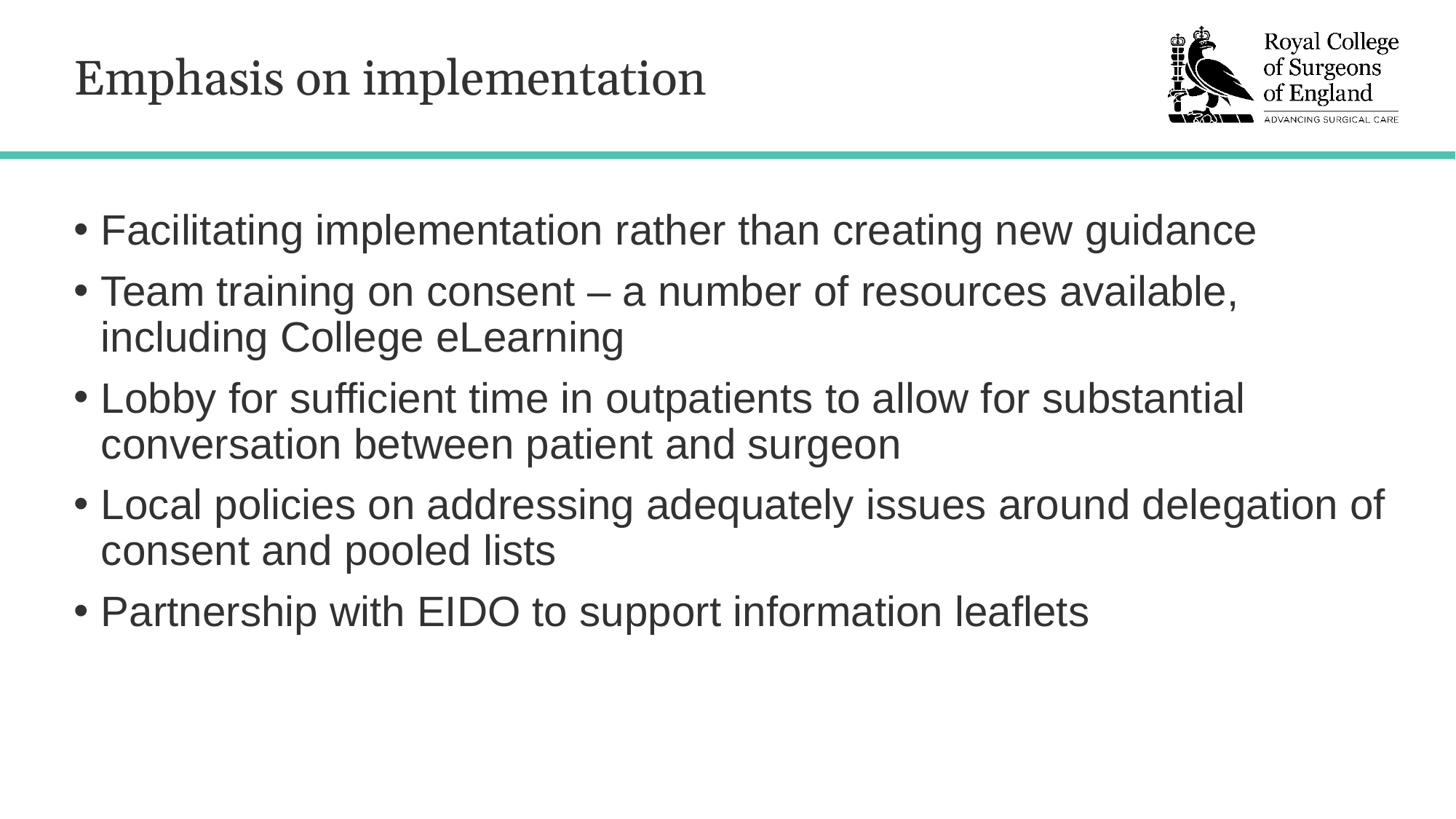

# Emphasis on implementation
Facilitating implementation rather than creating new guidance
Team training on consent – a number of resources available, including College eLearning
Lobby for sufficient time in outpatients to allow for substantial conversation between patient and surgeon
Local policies on addressing adequately issues around delegation of consent and pooled lists
Partnership with EIDO to support information leaflets